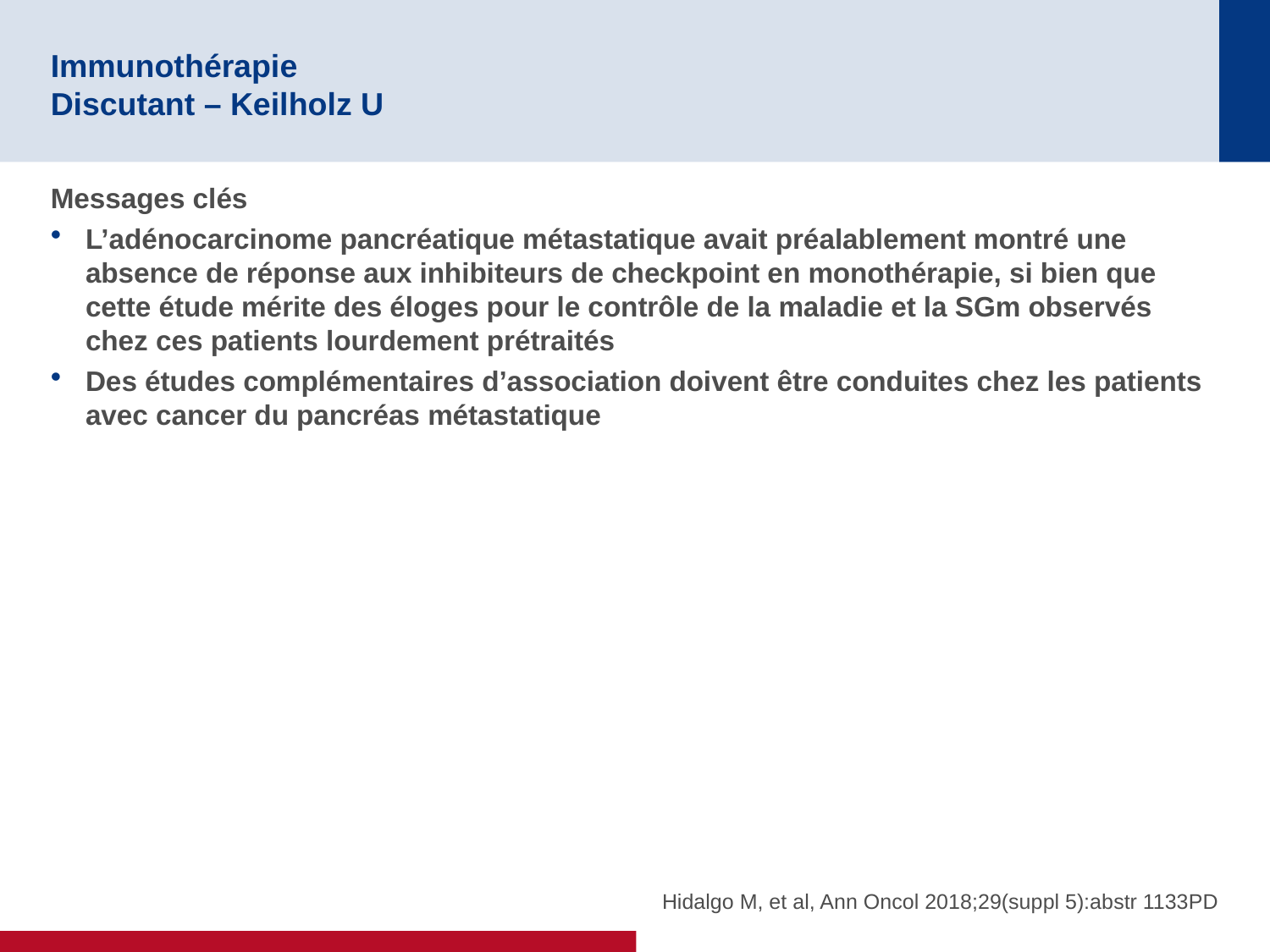

# Immunothérapie Discutant – Keilholz U
Messages clés
L’adénocarcinome pancréatique métastatique avait préalablement montré une absence de réponse aux inhibiteurs de checkpoint en monothérapie, si bien que cette étude mérite des éloges pour le contrôle de la maladie et la SGm observés chez ces patients lourdement prétraités
Des études complémentaires d’association doivent être conduites chez les patients avec cancer du pancréas métastatique
Hidalgo M, et al, Ann Oncol 2018;29(suppl 5):abstr 1133PD